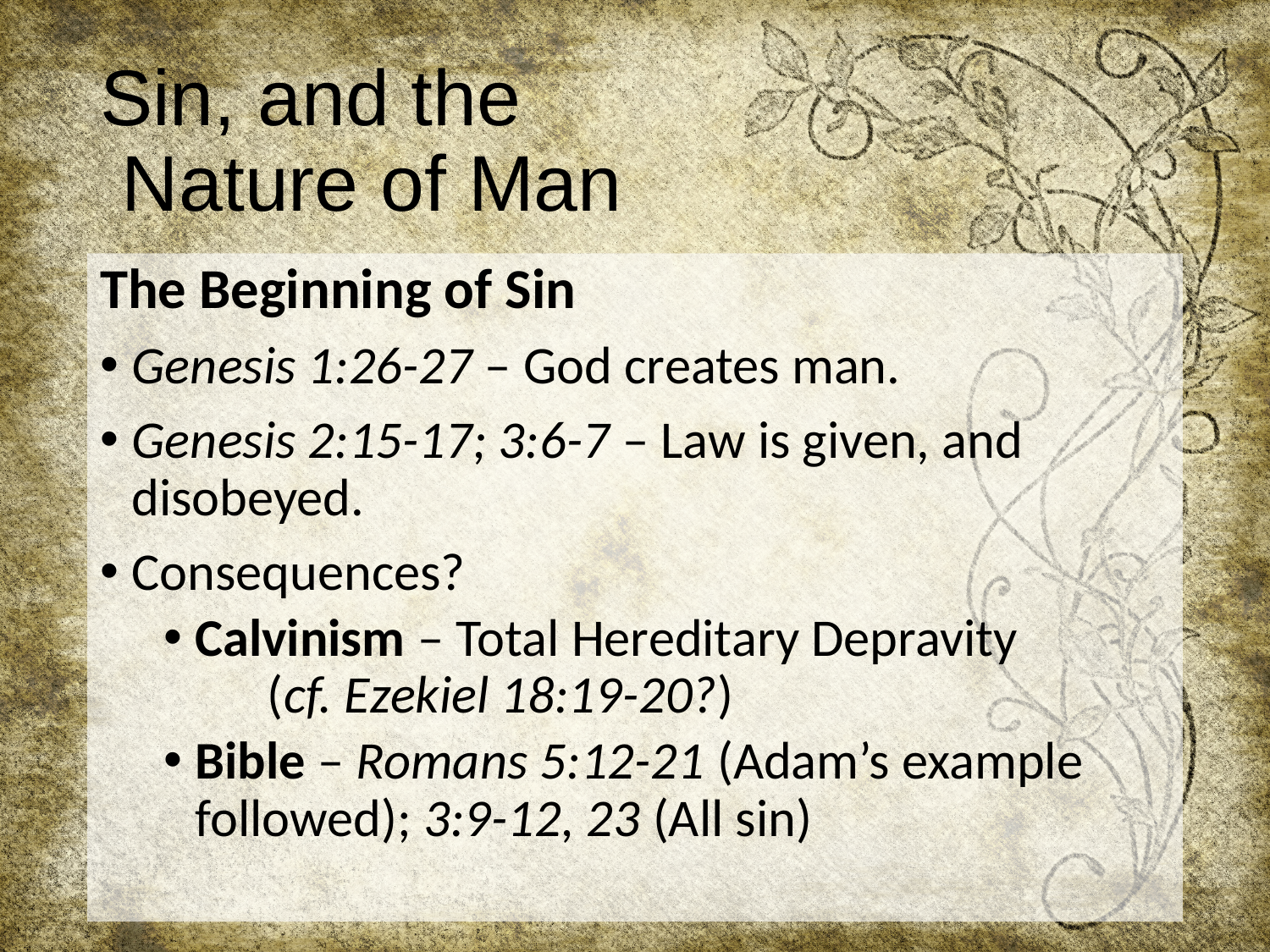

# Sin, and the                               Nature of Man
The Beginning of Sin
Genesis 1:26-27 – God creates man.
Genesis 2:15-17; 3:6-7 – Law is given, and disobeyed.
Consequences?
Calvinism – Total Hereditary Depravity                   (cf. Ezekiel 18:19-20?)
Bible – Romans 5:12-21 (Adam’s example followed); 3:9-12, 23 (All sin)